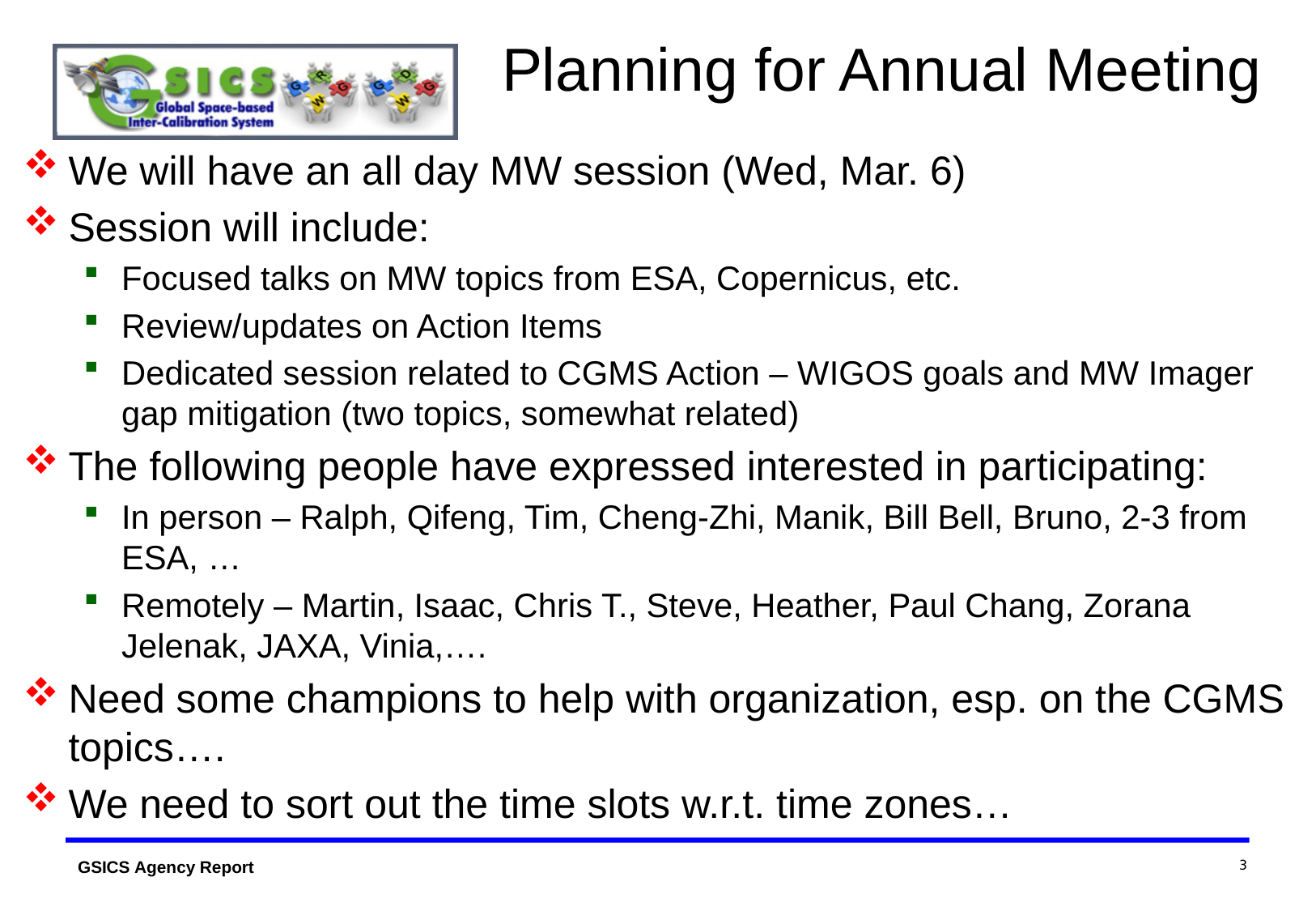

# Planning for Annual Meeting
We will have an all day MW session (Wed, Mar. 6)
Session will include:
Focused talks on MW topics from ESA, Copernicus, etc.
Review/updates on Action Items
Dedicated session related to CGMS Action – WIGOS goals and MW Imager gap mitigation (two topics, somewhat related)
The following people have expressed interested in participating:
In person – Ralph, Qifeng, Tim, Cheng-Zhi, Manik, Bill Bell, Bruno, 2-3 from ESA, …
Remotely – Martin, Isaac, Chris T., Steve, Heather, Paul Chang, Zorana Jelenak, JAXA, Vinia,….
Need some champions to help with organization, esp. on the CGMS topics….
We need to sort out the time slots w.r.t. time zones…
3